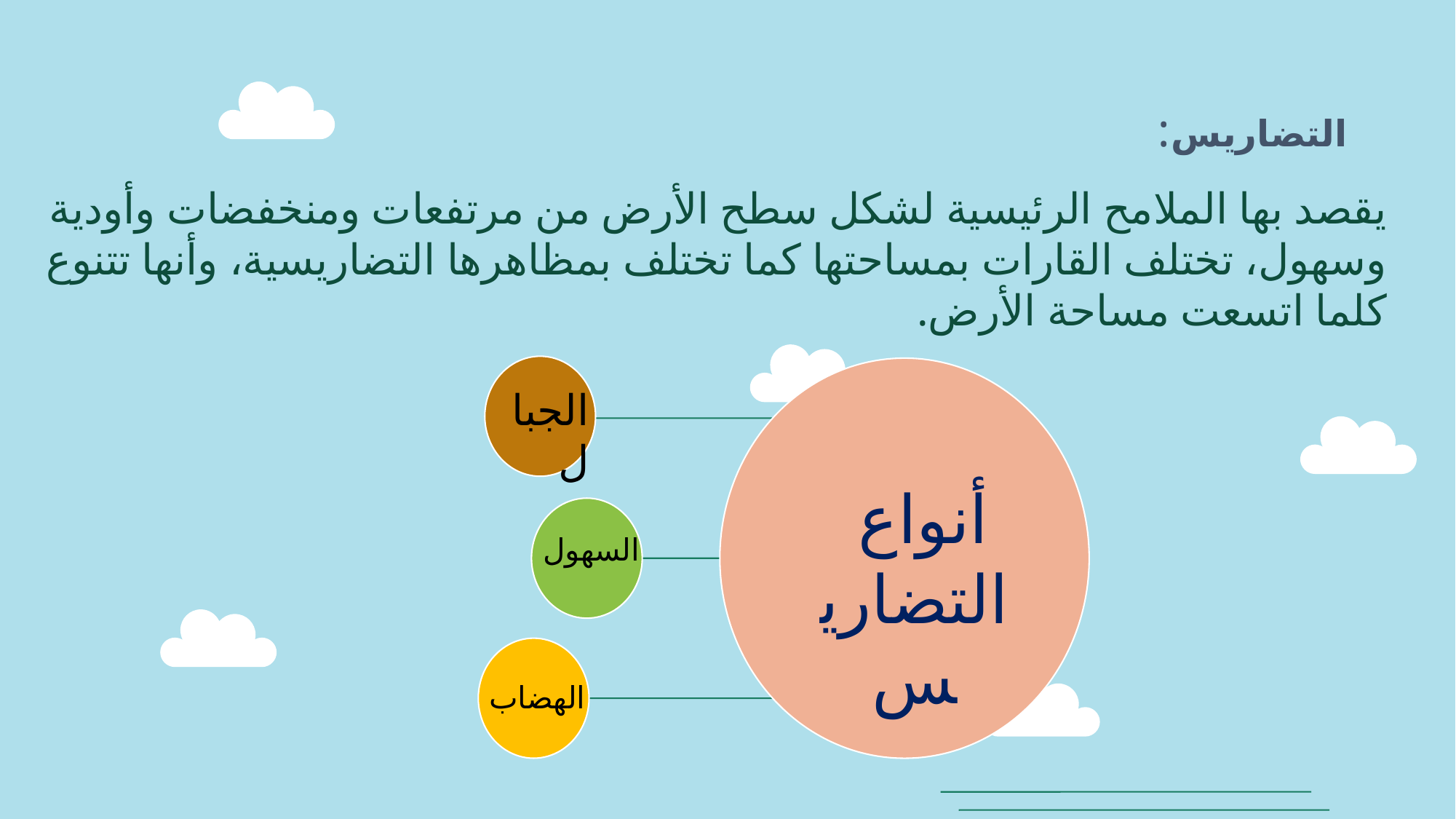

# التضاريس:
يقصد بها الملامح الرئيسية لشكل سطح الأرض من مرتفعات ومنخفضات وأودية وسهول، تختلف القارات بمساحتها كما تختلف بمظاهرها التضاريسية، وأنها تتنوع كلما اتسعت مساحة الأرض.

الجبال
أنواع
التضاريس
السهول
الهضاب